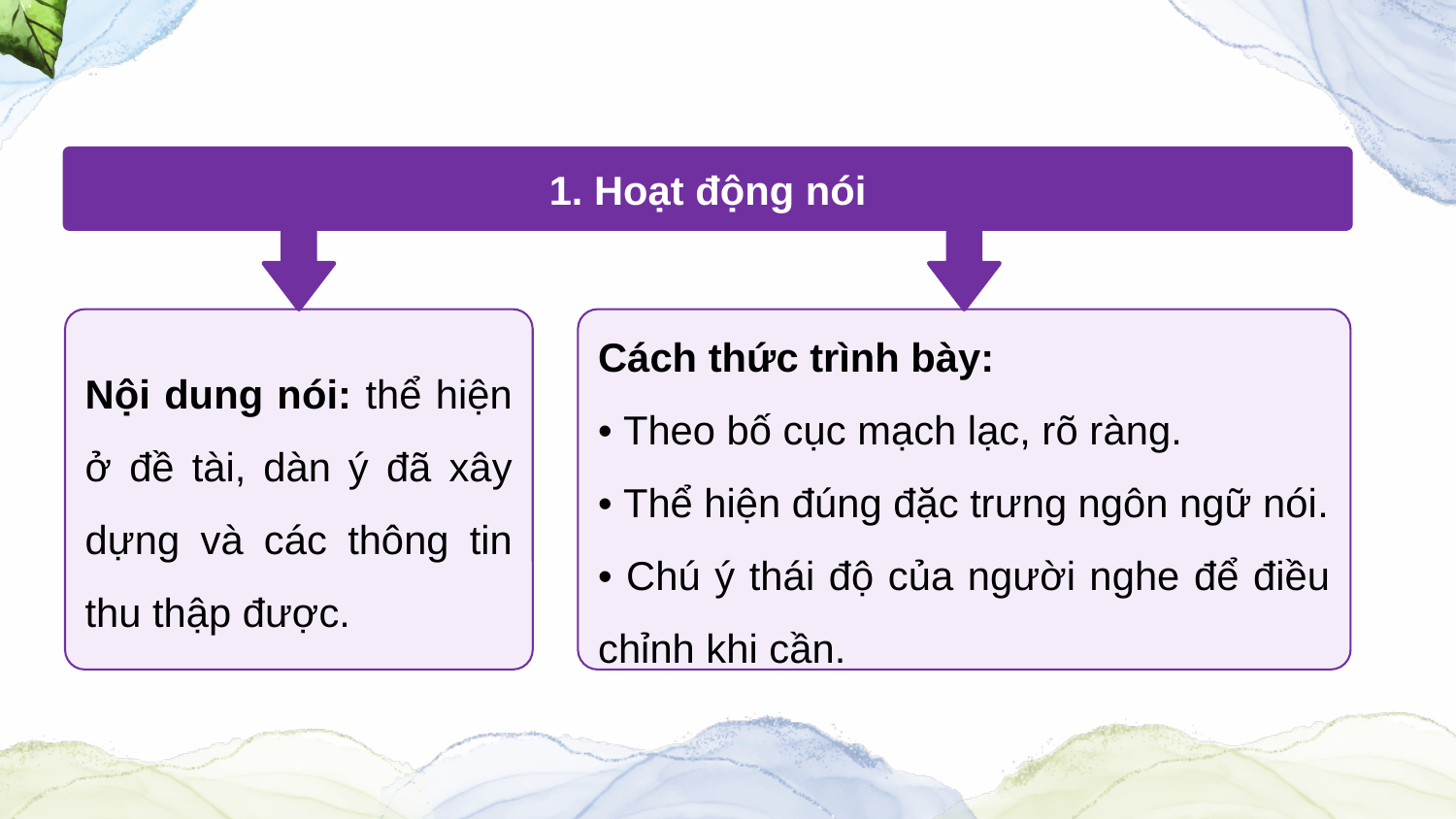

1. Hoạt động nói

Nội dung nói: thể hiện ở đề tài, dàn ý đã xây dựng và các thông tin thu thập được.
Cách thức trình bày:
• Theo bố cục mạch lạc, rõ ràng.
• Thể hiện đúng đặc trưng ngôn ngữ nói.
• Chú ý thái độ của người nghe để điều chỉnh khi cần.